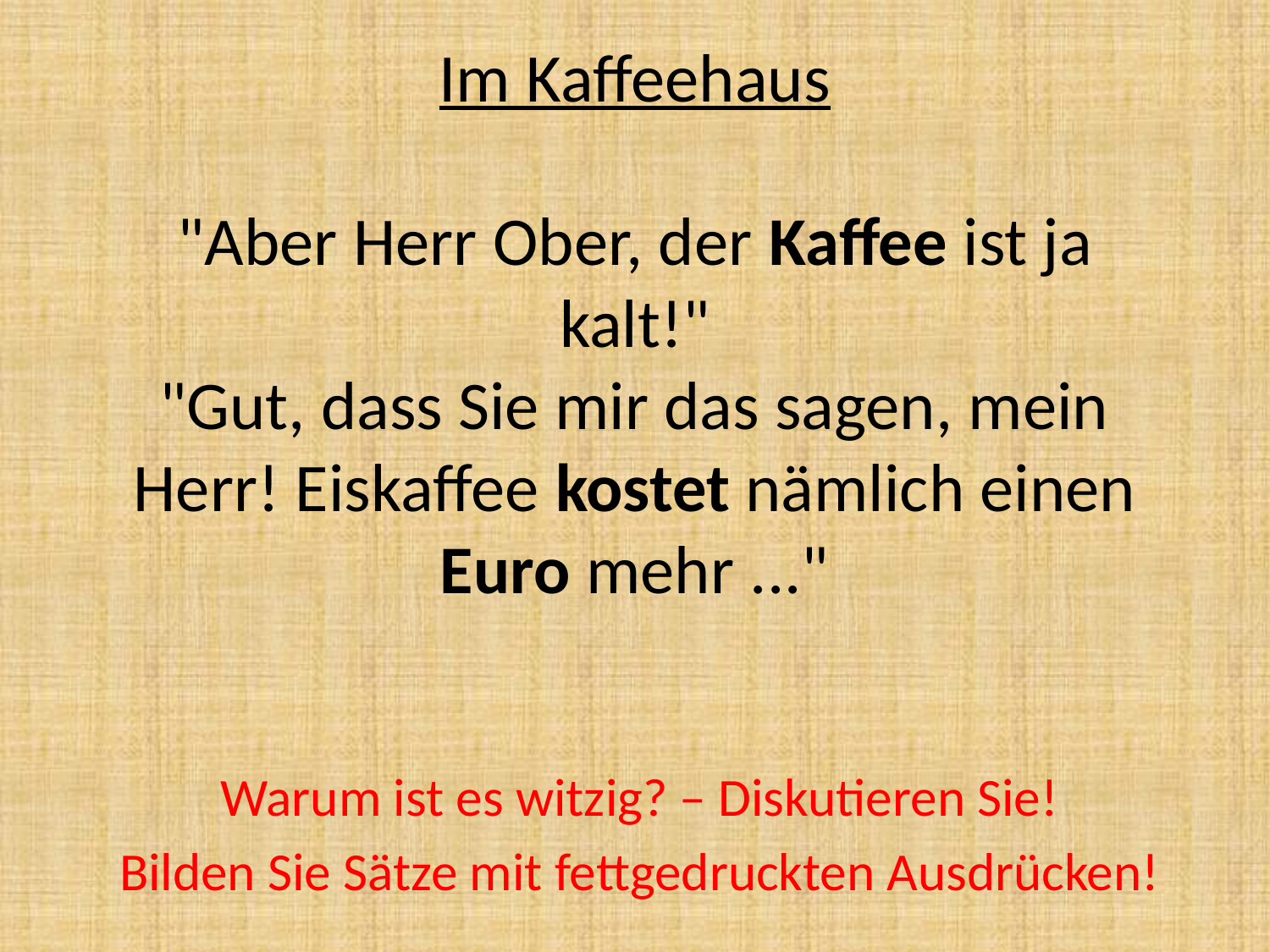

# Im Kaffeehaus "Aber Herr Ober, der Kaffee ist ja kalt!" "Gut, dass Sie mir das sagen, mein Herr! Eiskaffee kostet nämlich einen Euro mehr ..."
Warum ist es witzig? – Diskutieren Sie!
Bilden Sie Sätze mit fettgedruckten Ausdrücken!